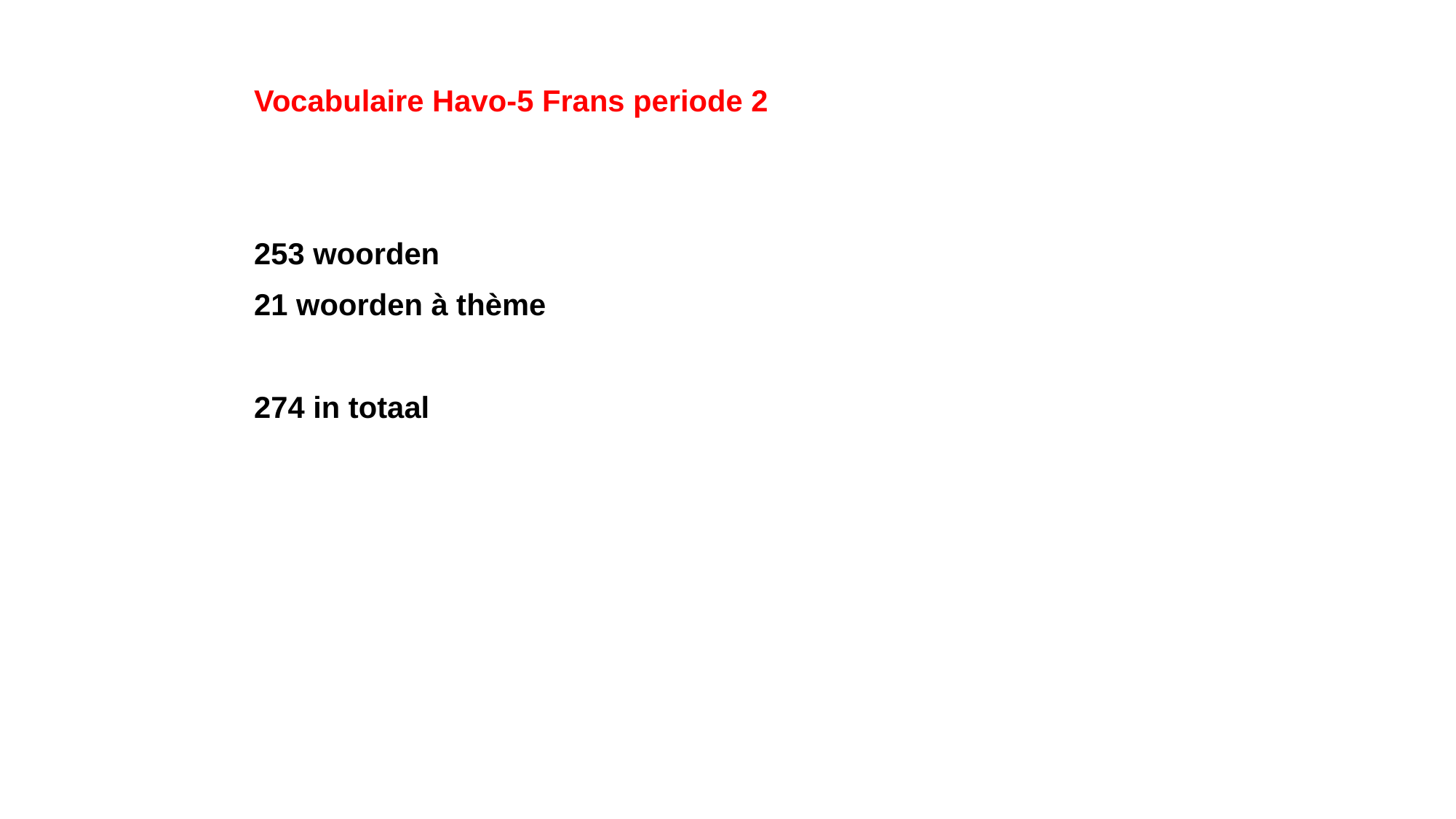

Vocabulaire Havo-5 Frans periode 2

253 woorden
21 woorden à thème

274 in totaal